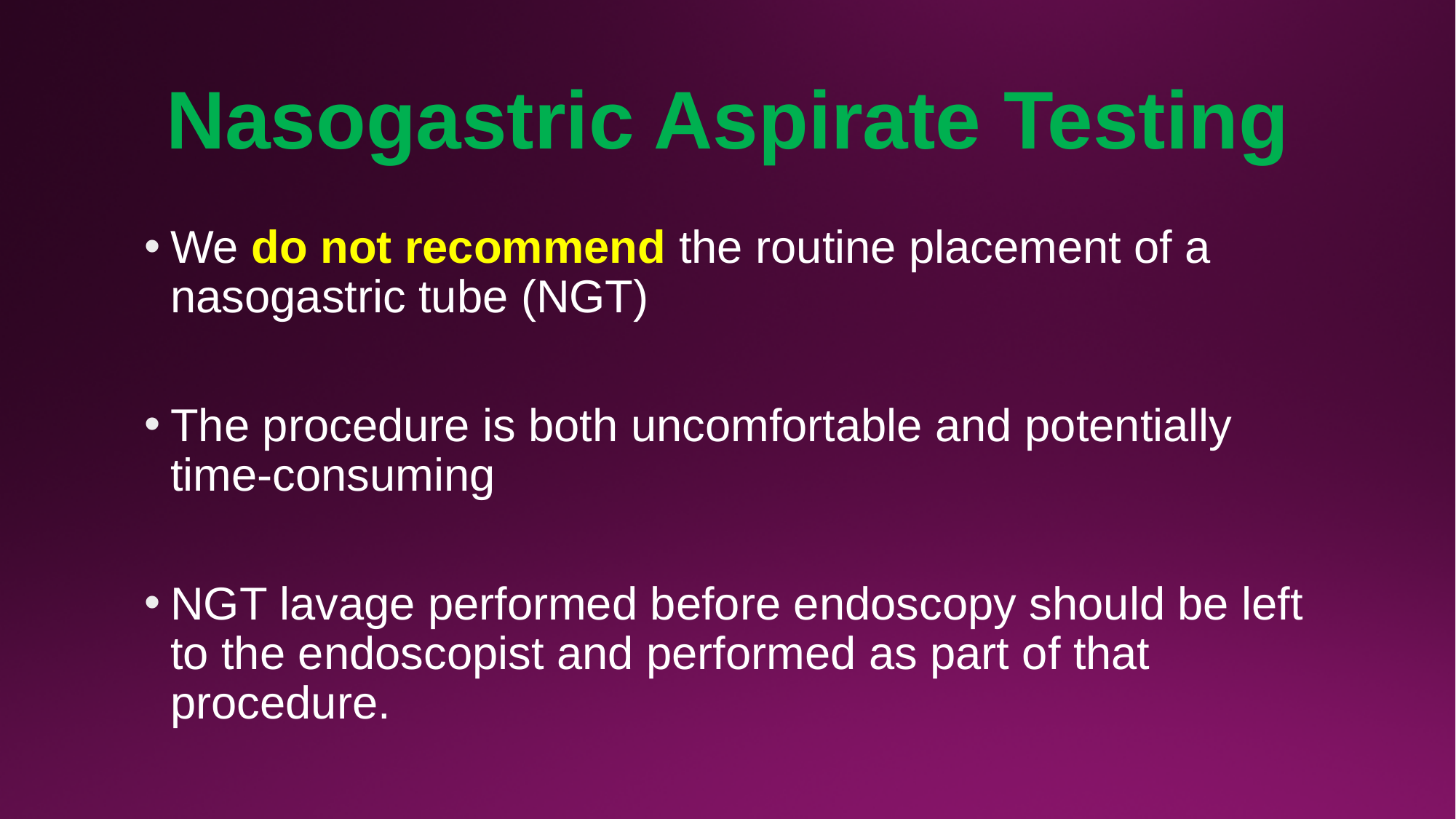

# Nasogastric Aspirate Testing
We do not recommend the routine placement of a nasogastric tube (NGT)

The procedure is both uncomfortable and potentially time-consuming

NGT lavage performed before endoscopy should be left to the endoscopist and performed as part of that procedure.